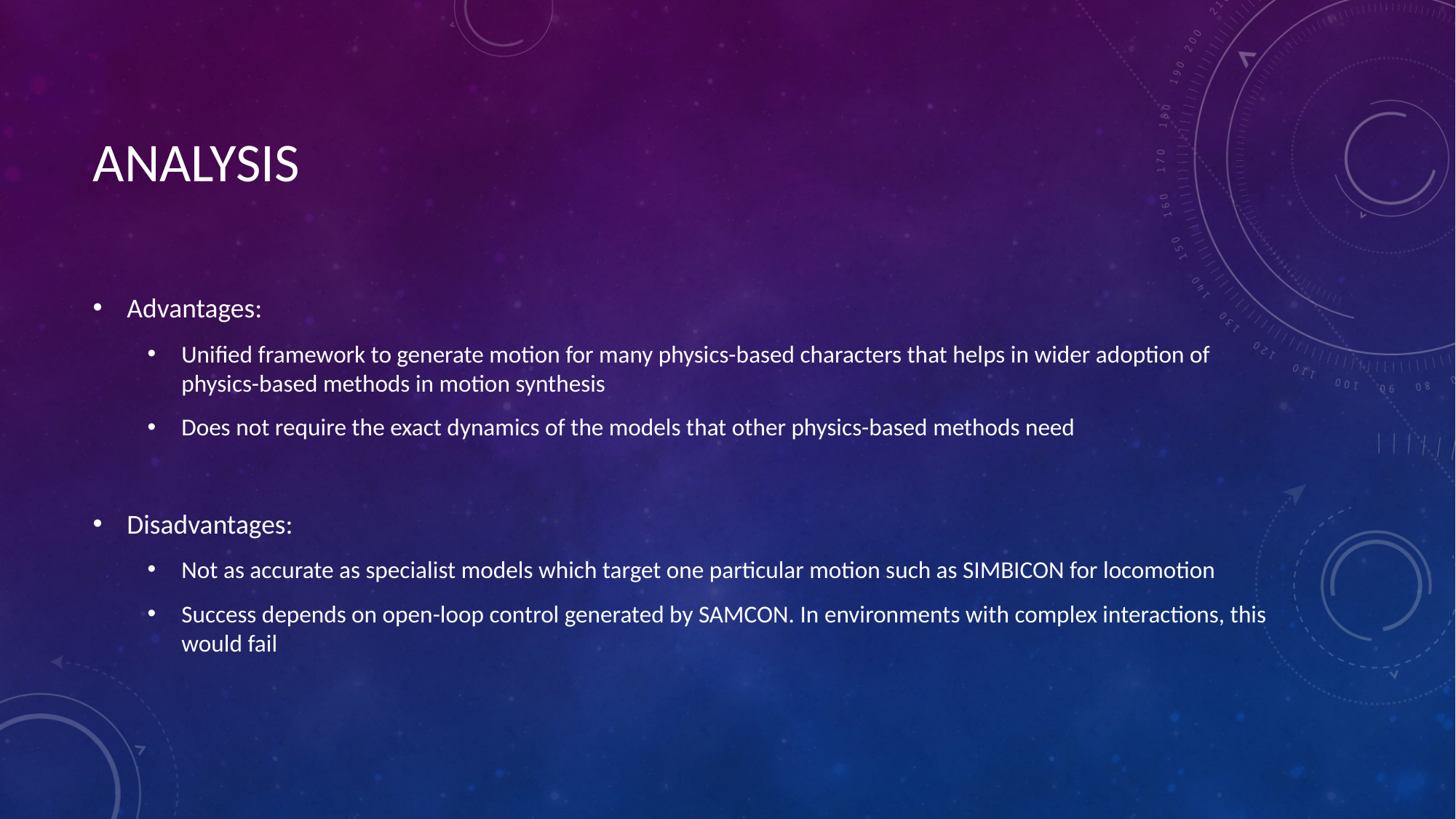

# AnalysiS
Advantages:
Unified framework to generate motion for many physics-based characters that helps in wider adoption of physics-based methods in motion synthesis
Does not require the exact dynamics of the models that other physics-based methods need

Disadvantages:
Not as accurate as specialist models which target one particular motion such as SIMBICON for locomotion
Success depends on open-loop control generated by SAMCON. In environments with complex interactions, this would fail